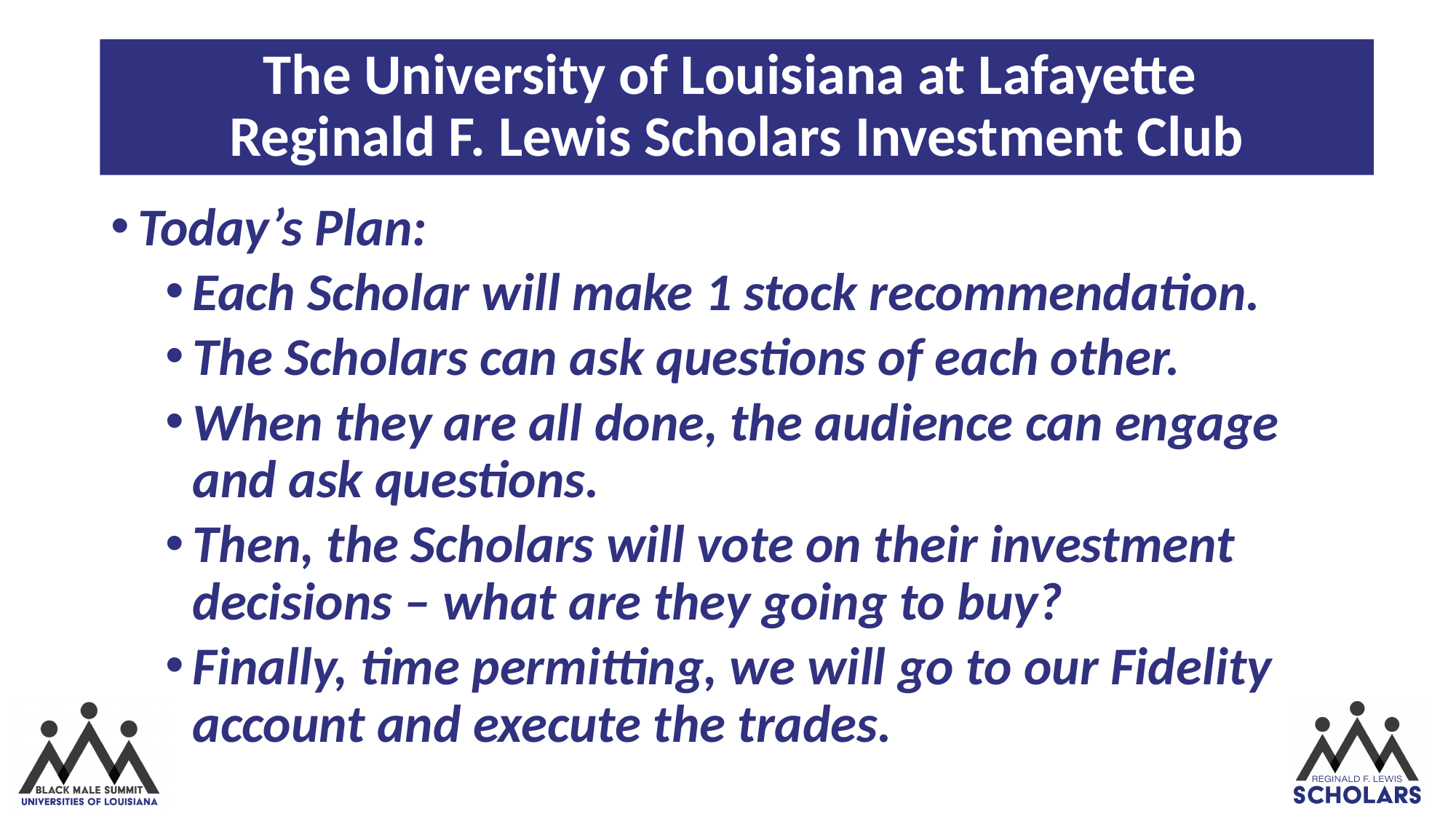

The University of Louisiana at Lafayette
Reginald F. Lewis Scholars Investment Club
Today’s Plan:
Each Scholar will make 1 stock recommendation.
The Scholars can ask questions of each other.
When they are all done, the audience can engage and ask questions.
Then, the Scholars will vote on their investment decisions – what are they going to buy?
Finally, time permitting, we will go to our Fidelity account and execute the trades.